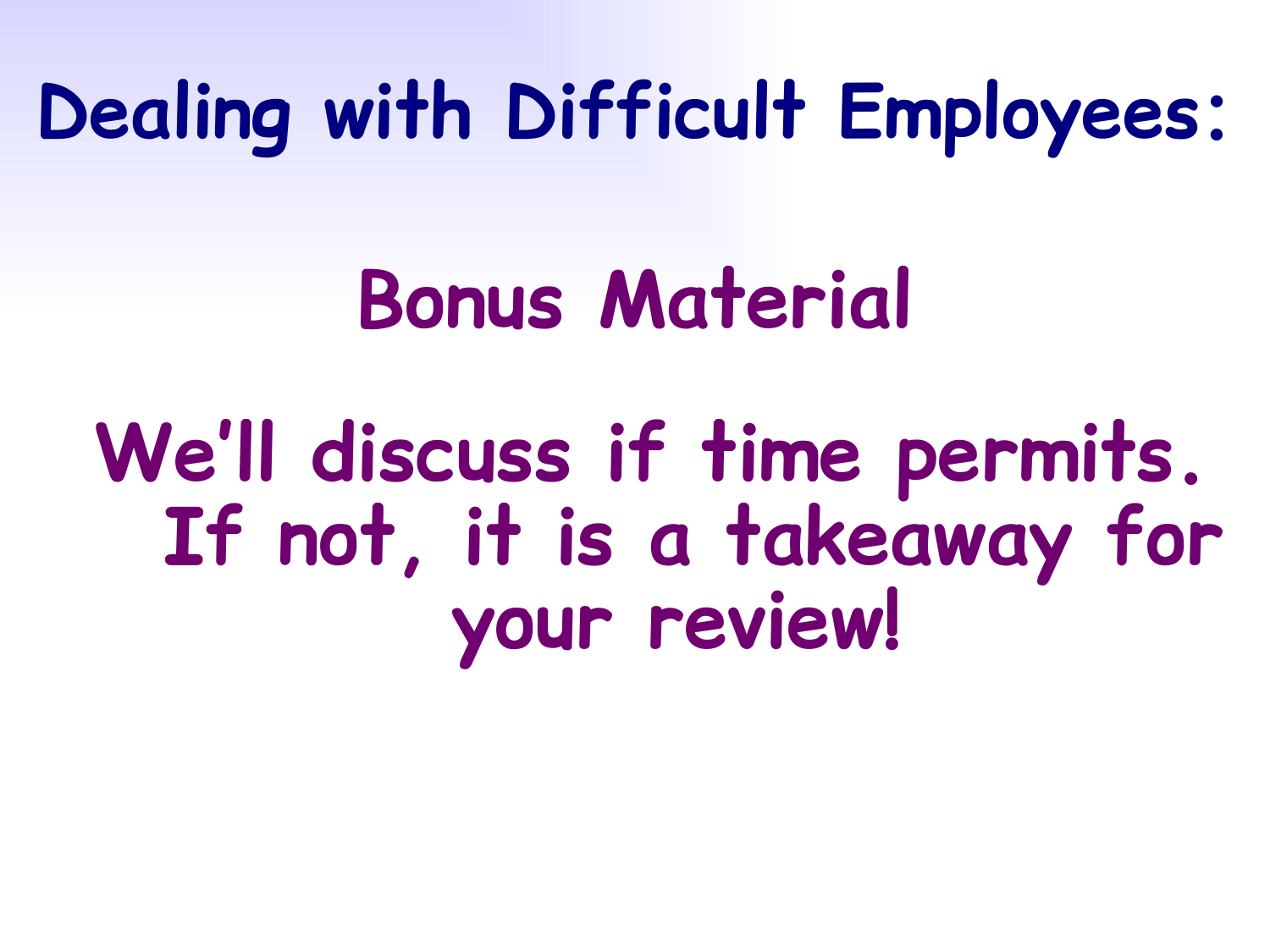

# Dealing with Difficult Employees:
Bonus Material

 We’ll discuss if time permits.  If not, it is a takeaway for your review!